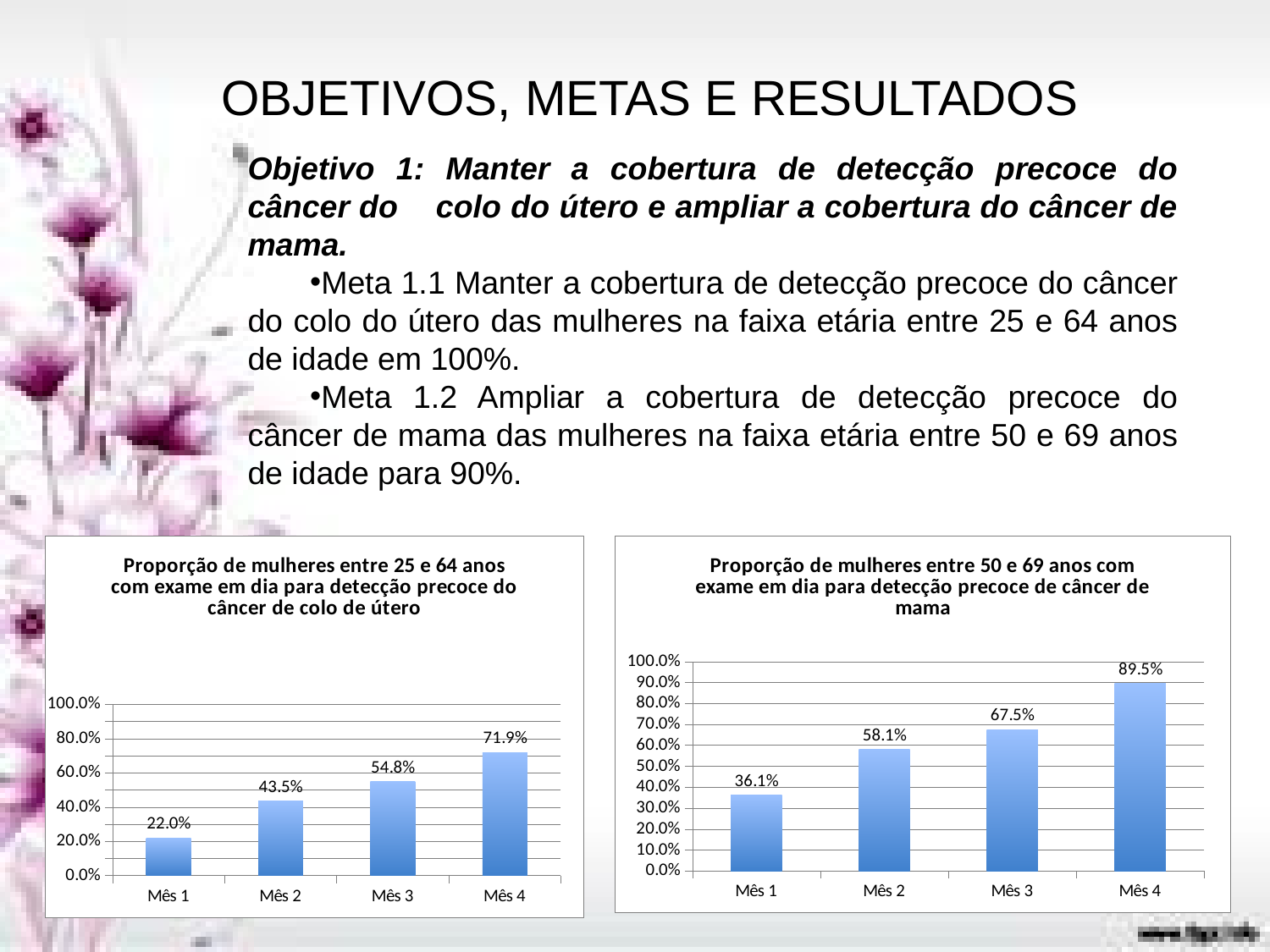

OBJETIVOS, METAS E RESULTADOS
Objetivo 1: Manter a cobertura de detecção precoce do câncer do    colo do útero e ampliar a cobertura do câncer de mama.
Meta 1.1 Manter a cobertura de detecção precoce do câncer do colo do útero das mulheres na faixa etária entre 25 e 64 anos de idade em 100%.
Meta 1.2 Ampliar a cobertura de detecção precoce do câncer de mama das mulheres na faixa etária entre 50 e 69 anos de idade para 90%.

### Chart:

| Category | Proporção de mulheres entre 25 e 64 anos com exame em dia para detecção precoce do câncer de colo de útero |
|---|---|
| Mês 1 | 0.219712525667351 |
| Mês 2 | 0.435318275154004 |
| Mês 3 | 0.548254620123203 |
| Mês 4 | 0.718685831622178 |

### Chart:

| Category | Proporção de mulheres entre 50 e 69 anos com exame em dia para detecção precoce de câncer de mama |
|---|---|
| Mês 1 | 0.361256544502618 |
| Mês 2 | 0.581151832460734 |
| Mês 3 | 0.675392670157068 |
| Mês 4 | 0.895287958115184 |